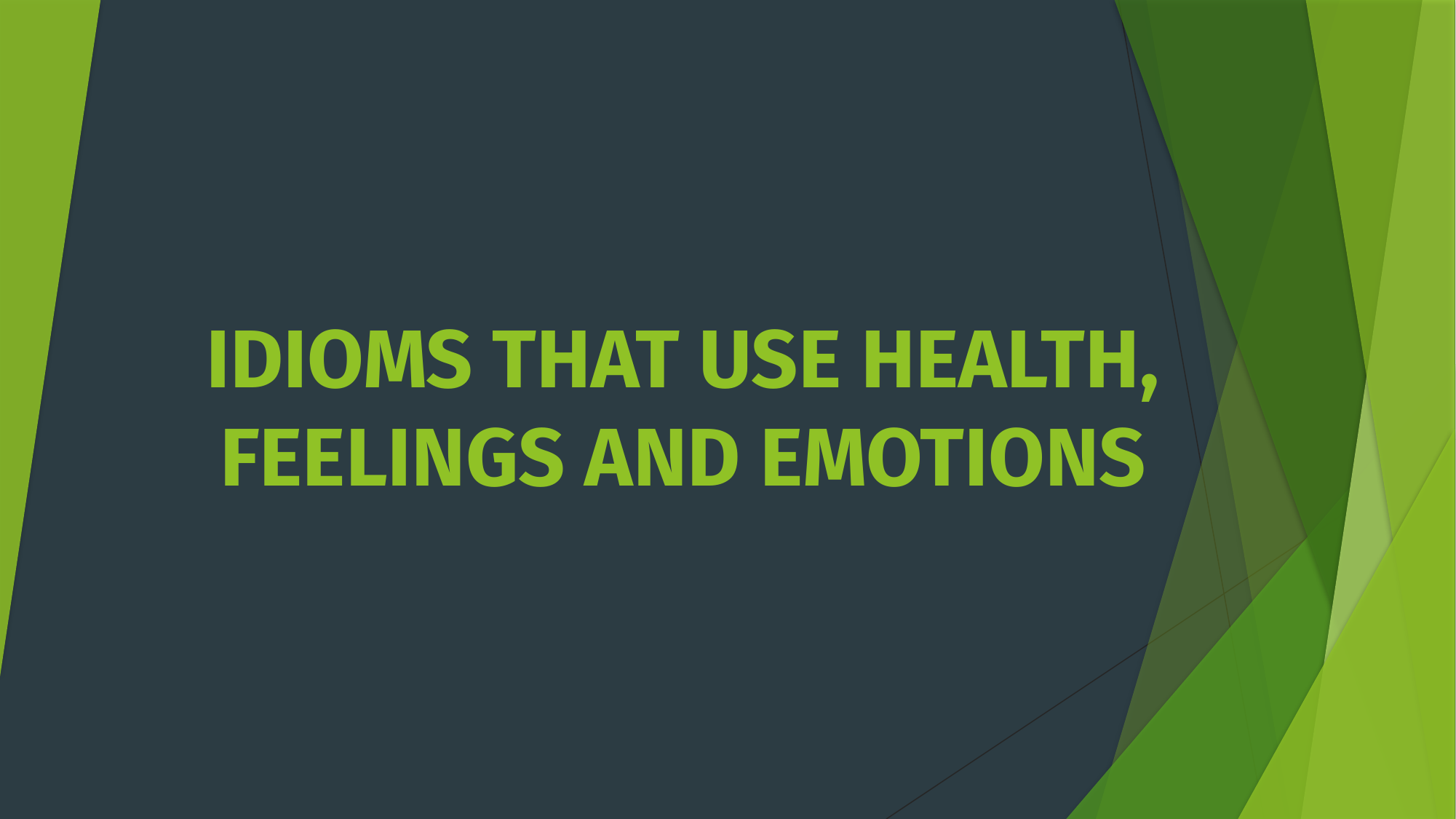

# IDIOMS THAT USE HEALTH, FEELINGS AND EMOTIONS